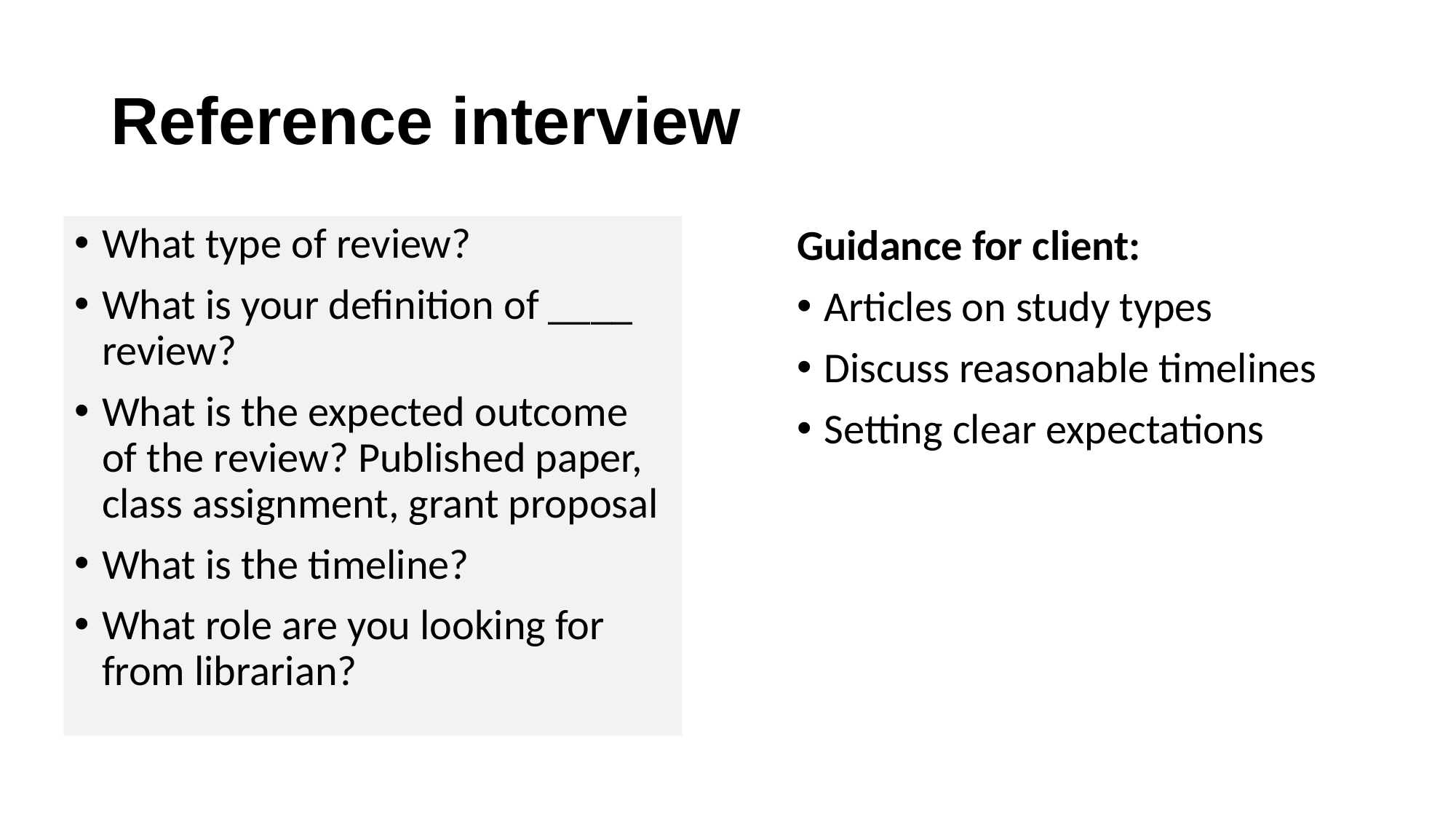

# Reference interview
What type of review?
What is your definition of ____ review?
What is the expected outcome of the review? Published paper, class assignment, grant proposal
What is the timeline?
What role are you looking for from librarian?
Guidance for client:
Articles on study types
Discuss reasonable timelines
Setting clear expectations